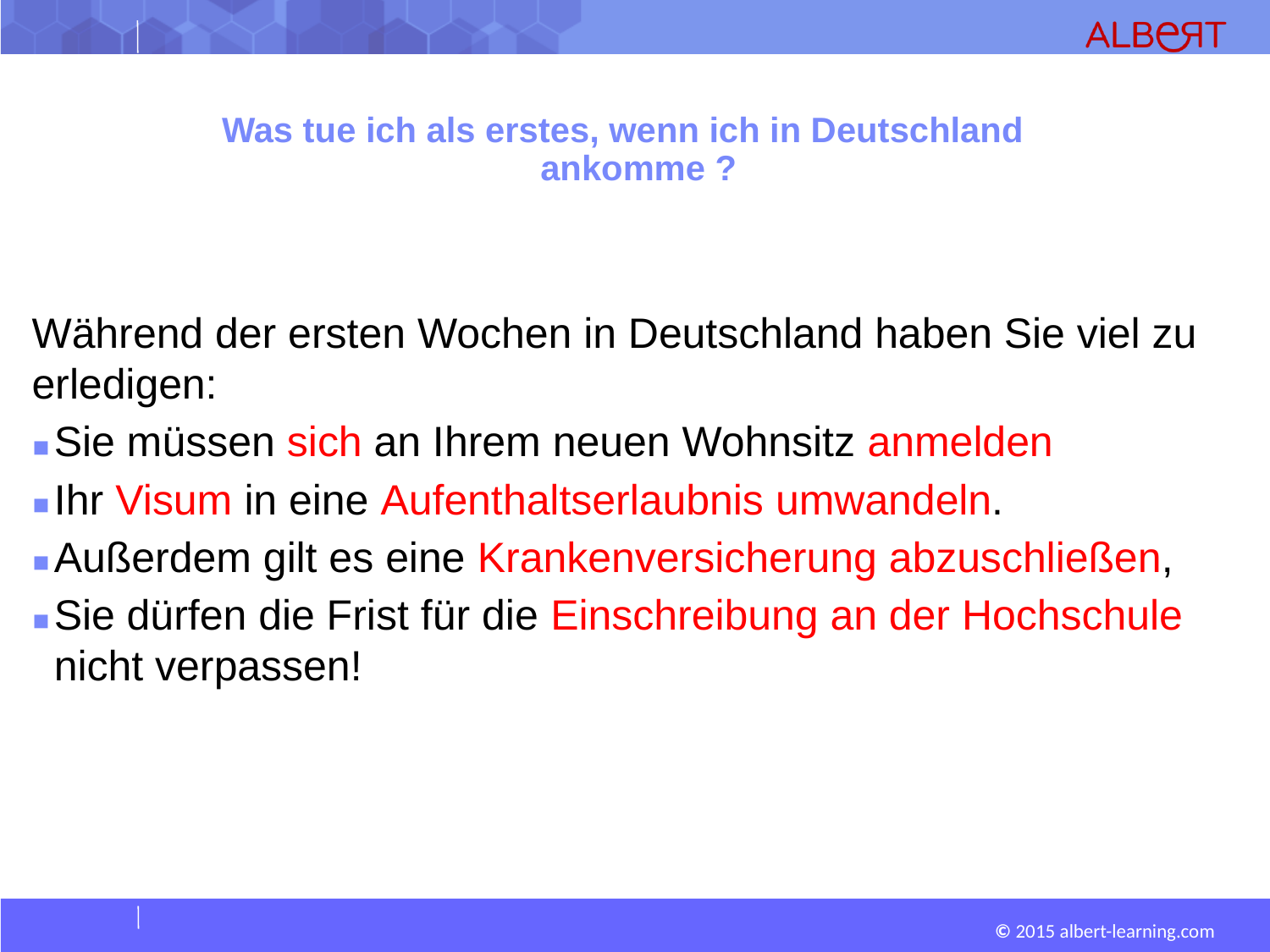

# Was tue ich als erstes, wenn ich in Deutschland ankomme ?

Während der ersten Wochen in Deutschland haben Sie viel zu erledigen:
Sie müssen sich an Ihrem neuen Wohnsitz anmelden
Ihr Visum in eine Aufenthaltserlaubnis umwandeln.
Außerdem gilt es eine Krankenversicherung abzuschließen,
Sie dürfen die Frist für die Einschreibung an der Hochschule nicht verpassen!